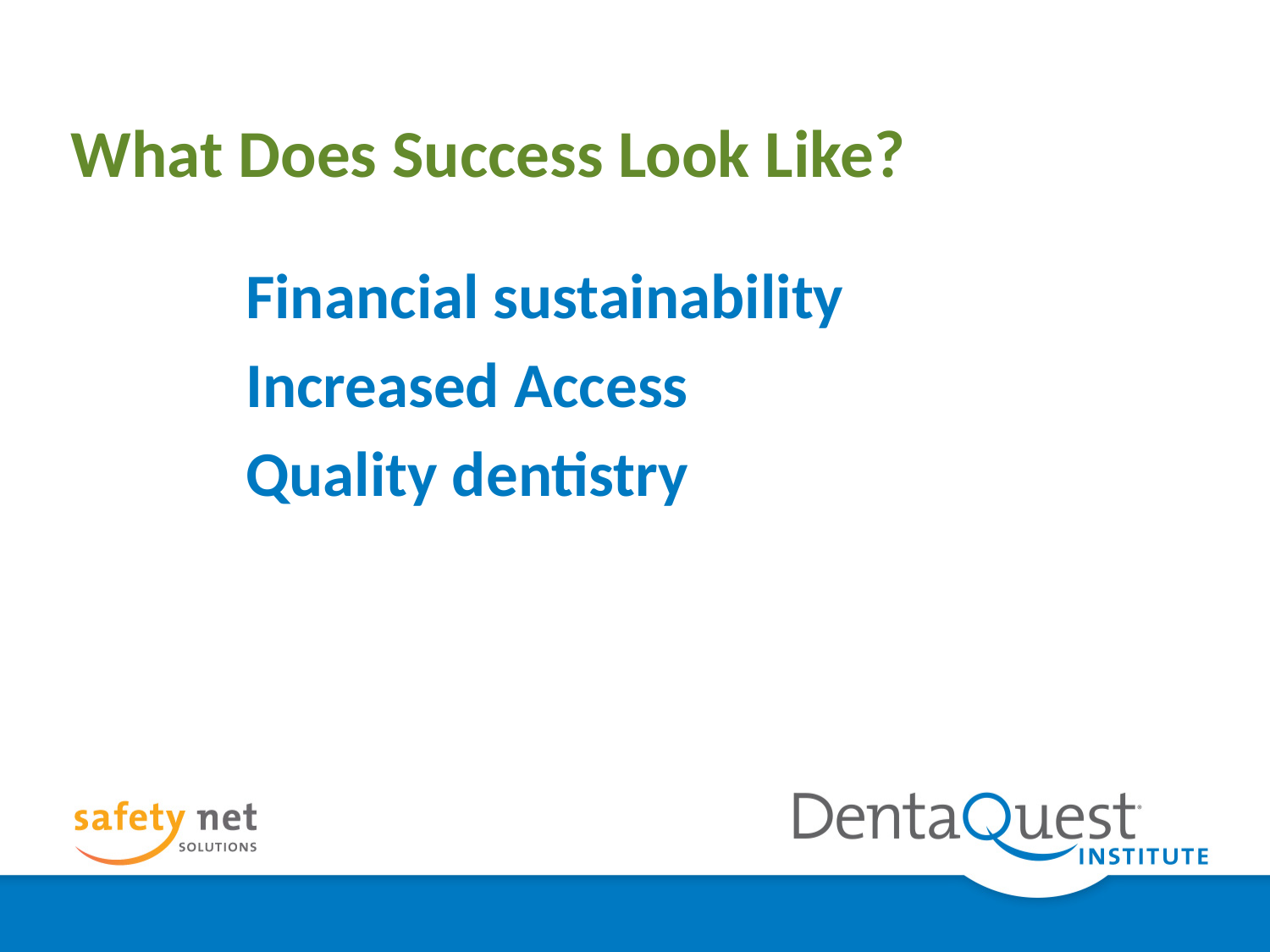

# What Does Success Look Like?
Financial sustainability
Increased Access
Quality dentistry